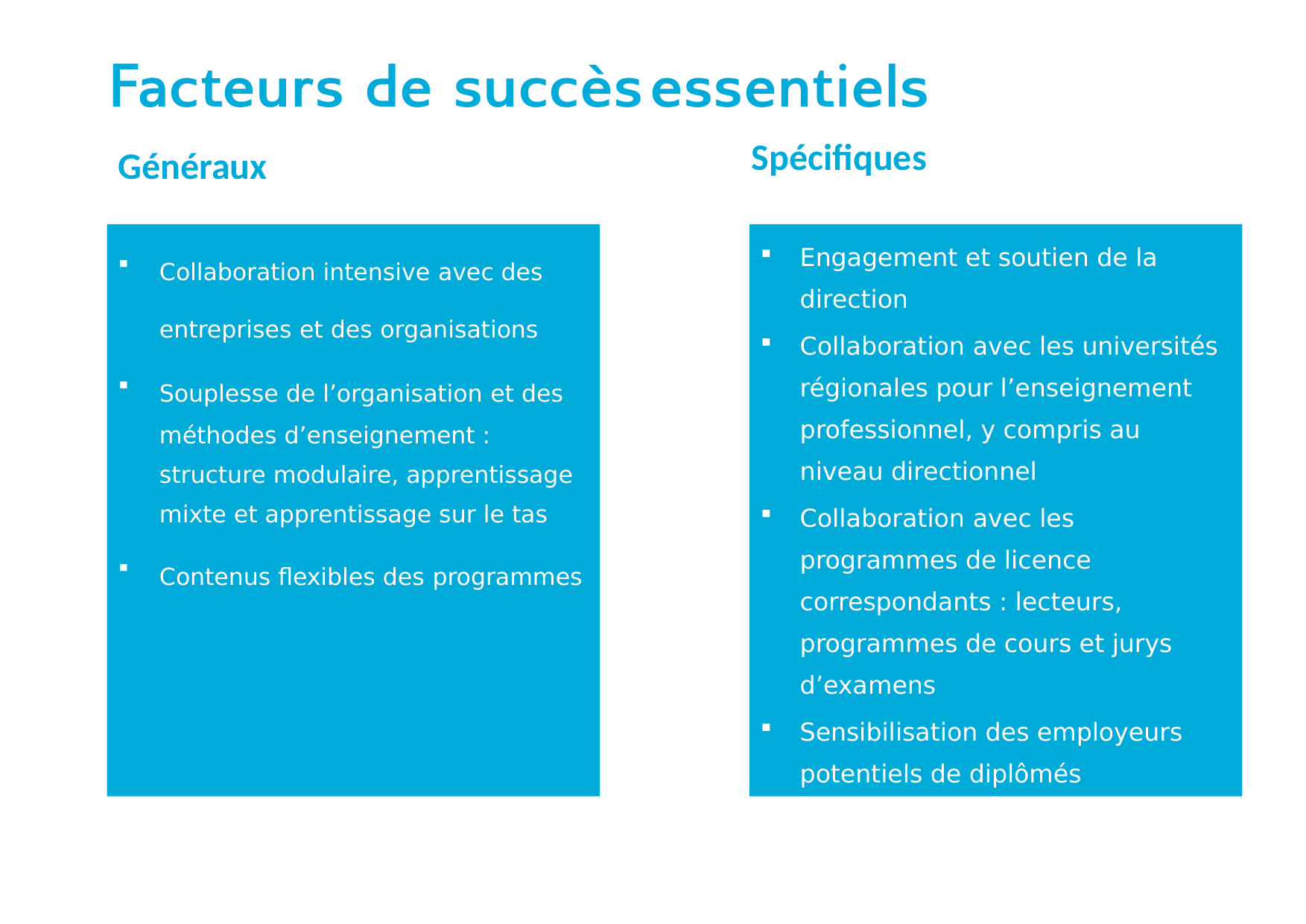

Facteurs de succès essentiels
Spécifiques
Généraux
Collaboration intensive avec des entreprises et des organisations
Souplesse de l’organisation et des méthodes d’enseignement : structure modulaire, apprentissage mixte et apprentissage sur le tas
Contenus flexibles des programmes

Engagement et soutien de la direction
Collaboration avec les universités régionales pour l’enseignement professionnel, y compris au niveau directionnel
Collaboration avec les programmes de licence correspondants : lecteurs, programmes de cours et jurys d’examens
Sensibilisation des employeurs potentiels de diplômés